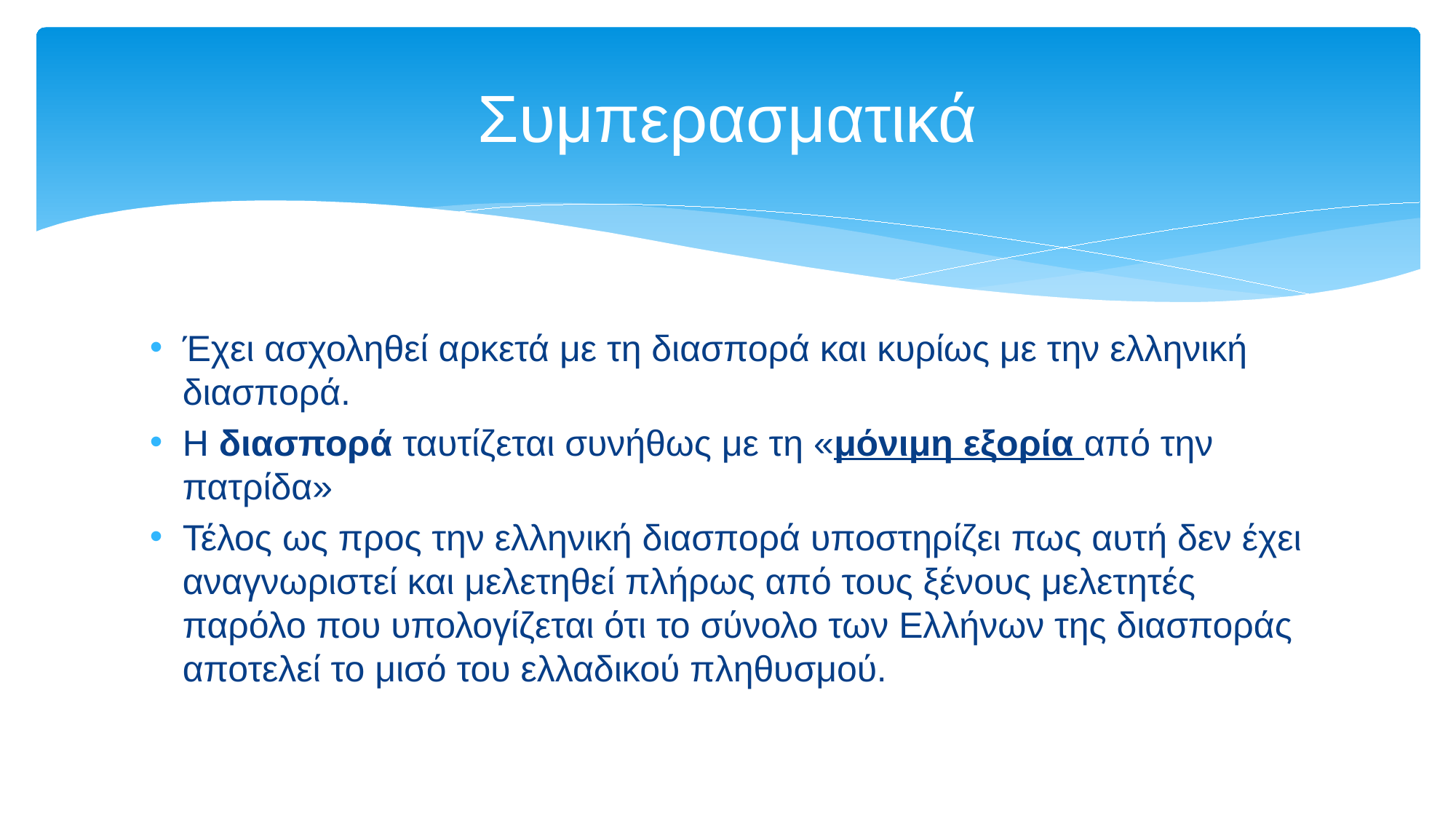

# Συμπερασματικά
Έχει ασχοληθεί αρκετά με τη διασπορά και κυρίως με την ελληνική διασπορά.
Η διασπορά ταυτίζεται συνήθως με τη «μόνιμη εξορία από την πατρίδα»
Τέλος ως προς την ελληνική διασπορά υποστηρίζει πως αυτή δεν έχει αναγνωριστεί και μελετηθεί πλήρως από τους ξένους μελετητές παρόλο που υπολογίζεται ότι το σύνολο των Ελλήνων της διασποράς αποτελεί το μισό του ελλαδικού πληθυσμού.